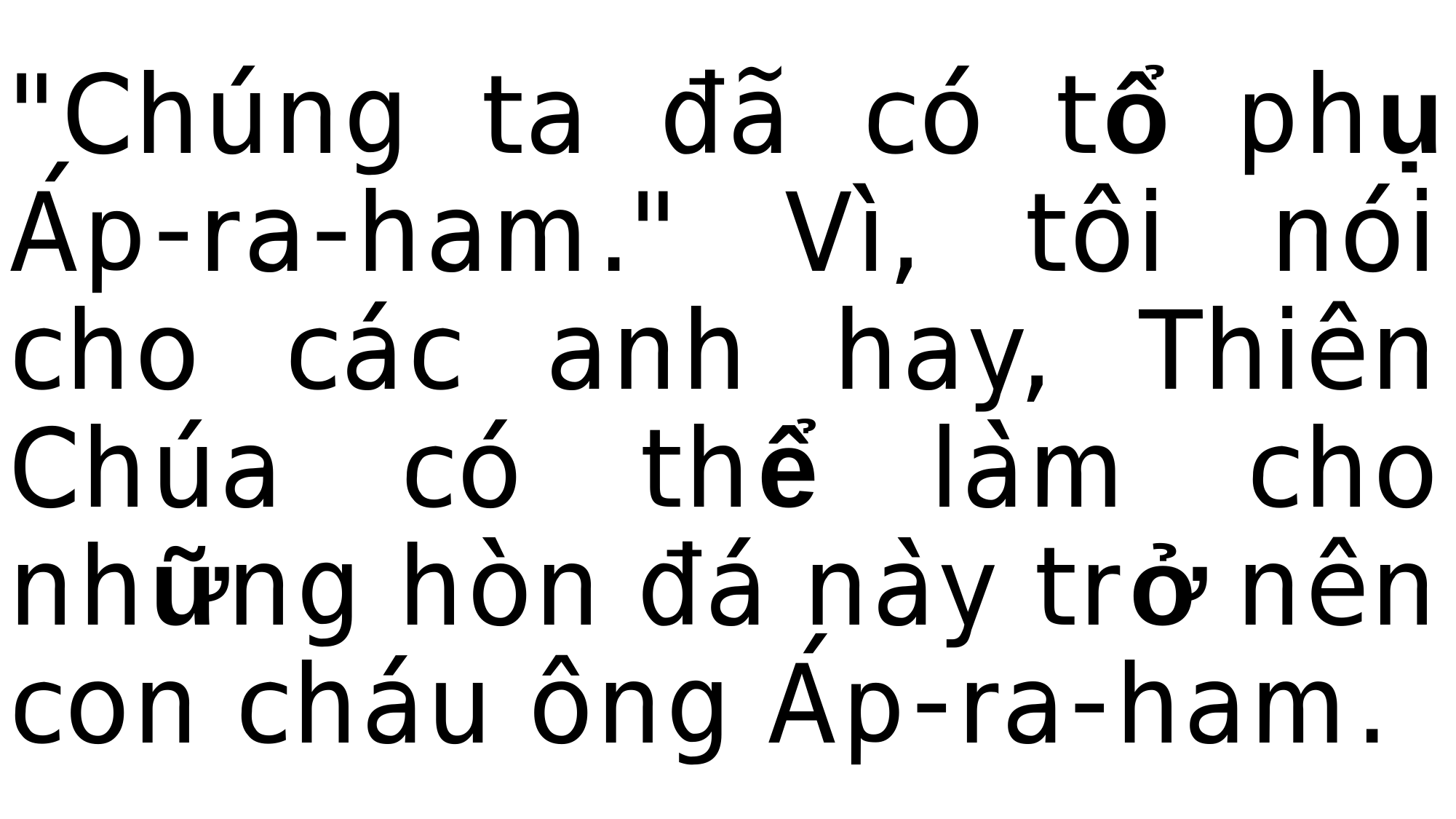

# "Chúng ta đã có tổ phụ Áp-ra-ham." Vì, tôi nói cho các anh hay, Thiên Chúa có thể làm cho những hòn đá này trở nên con cháu ông Áp-ra-ham.